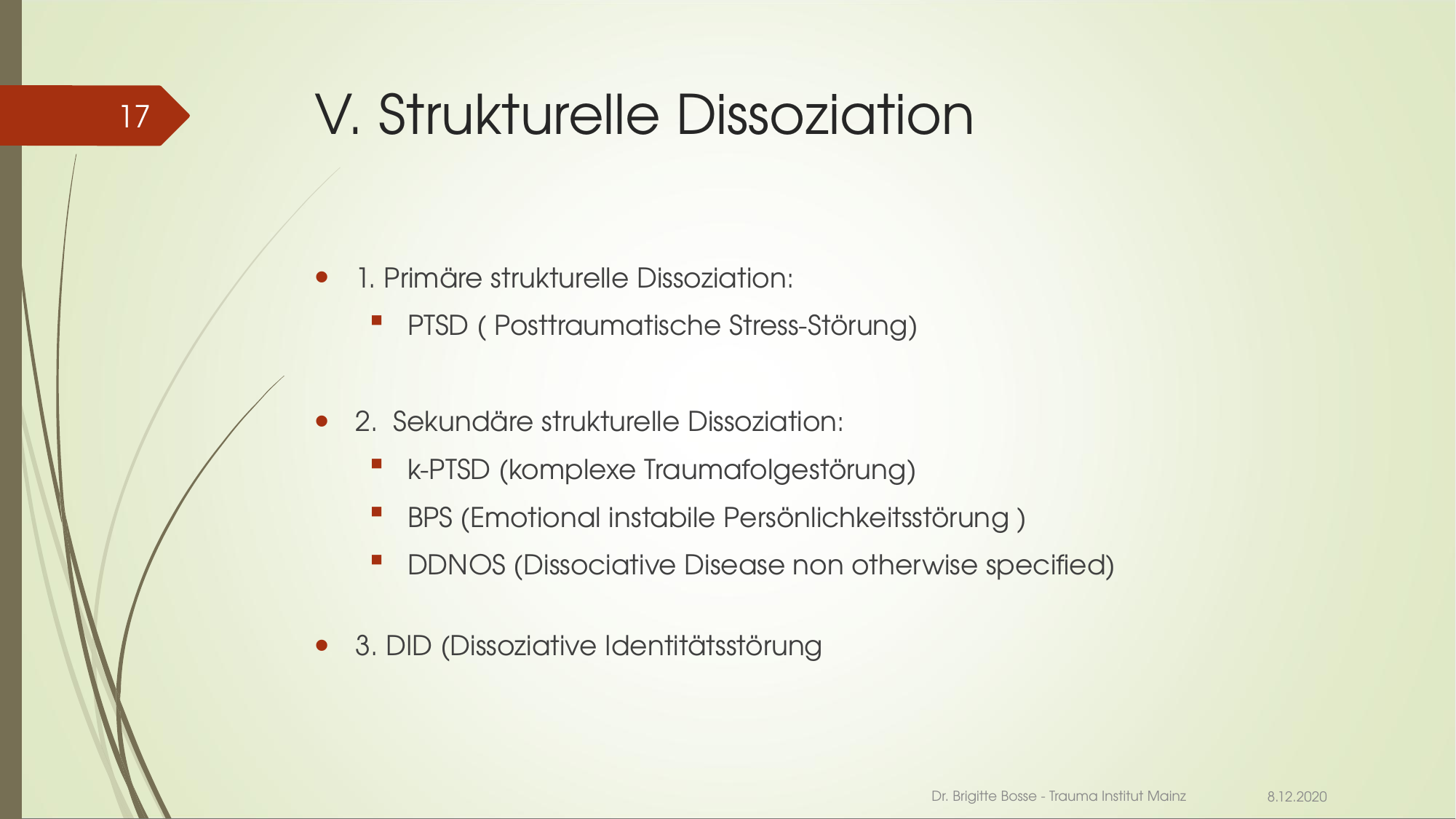

# V. Strukturelle Dissoziation
17
1. Primäre strukturelle Dissoziation:
PTSD ( Posttraumatische Stress-Störung)

2.  Sekundäre strukturelle Dissoziation:
k-PTSD (komplexe Traumafolgestörung)
BPS (Emotional instabile Persönlichkeitsstörung )
DDNOS (Dissociative Disease non otherwise specified)
3. DID (Dissoziative Identitätsstörung
Dr. Brigitte Bosse - Trauma Institut Mainz
8.12.2020